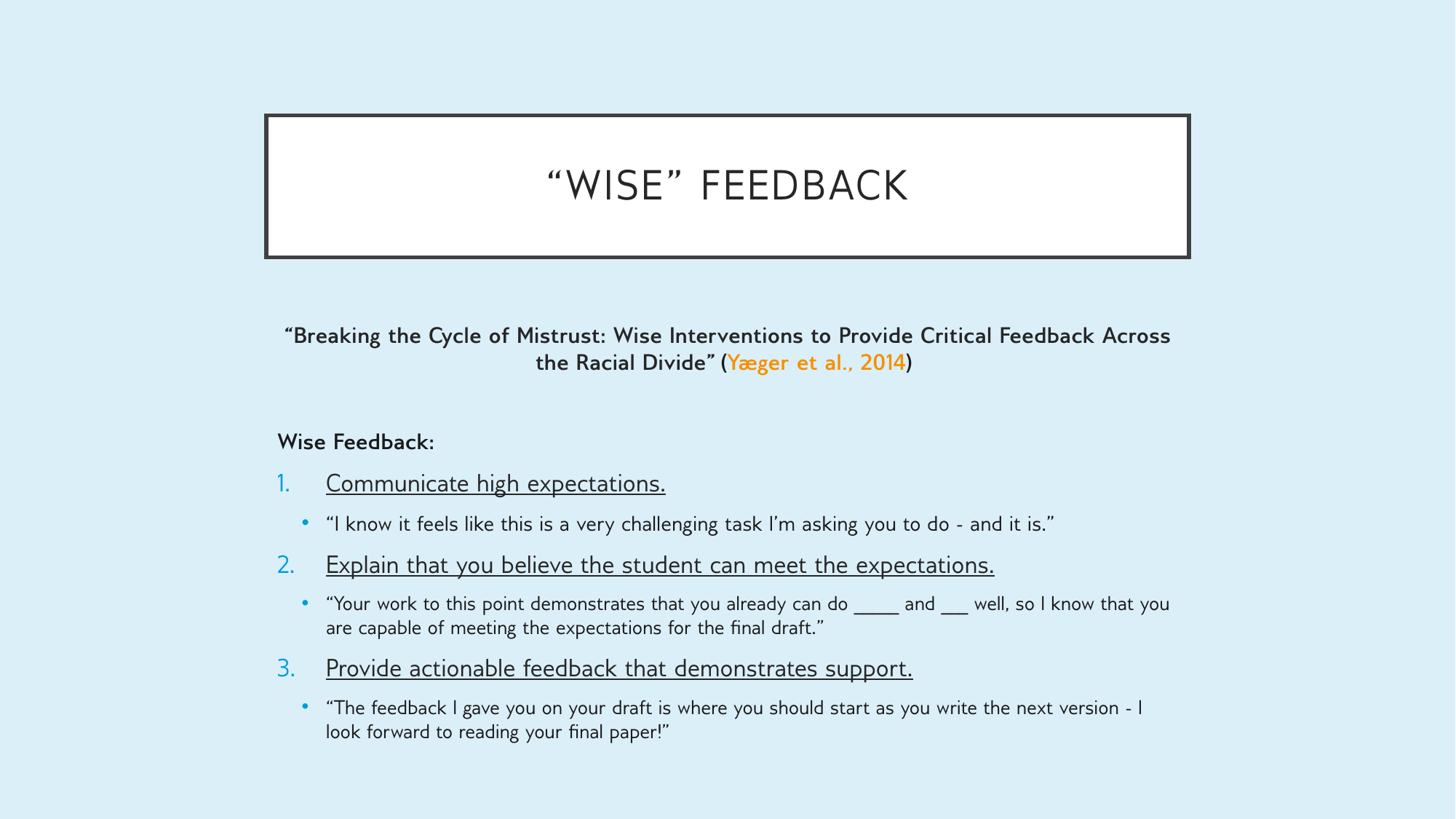

# “Wise” feedback
“Breaking the Cycle of Mistrust: Wise Interventions to Provide Critical Feedback Across the Racial Divide” (Yaeger et al., 2014)

Wise Feedback:
Communicate high expectations.
“I know it feels like this is a very challenging task I’m asking you to do - and it is.”
Explain that you believe the student can meet the expectations.
“Your work to this point demonstrates that you already can do _____ and ___ well, so I know that you are capable of meeting the expectations for the final draft.”
Provide actionable feedback that demonstrates support.
“The feedback I gave you on your draft is where you should start as you write the next version - I look forward to reading your final paper!”